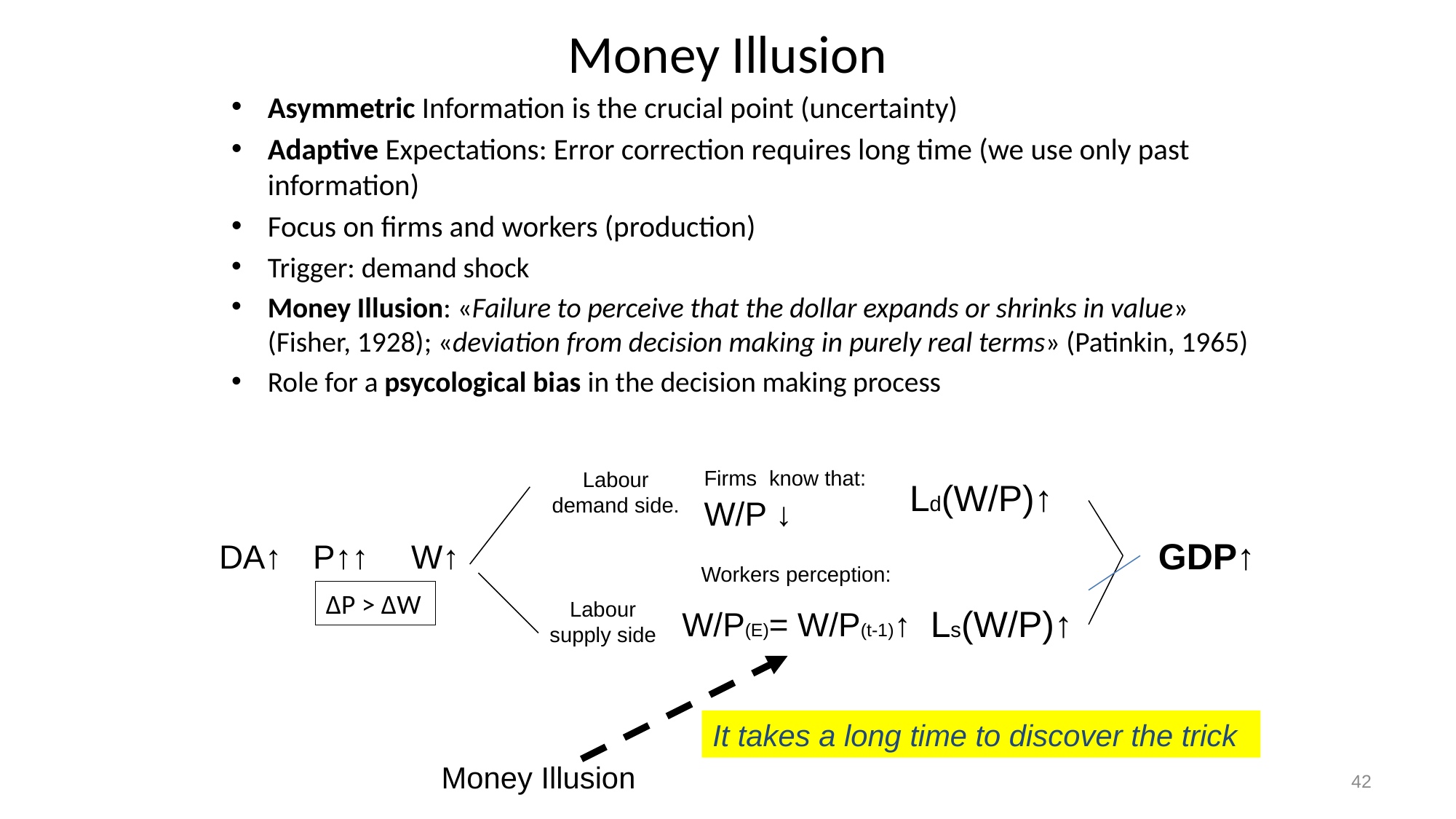

# Money Illusion
Asymmetric Information is the crucial point (uncertainty)
Adaptive Expectations: Error correction requires long time (we use only past information)
Focus on firms and workers (production)
Trigger: demand shock
Money Illusion: «Failure to perceive that the dollar expands or shrinks in value» (Fisher, 1928); «deviation from decision making in purely real terms» (Patinkin, 1965)
Role for a psycological bias in the decision making process
Firms  know that: W/P ↓
Labour demand side.
Ld(W/P)↑

GDP↑
DA↑
P↑↑
W↑
Workers perception:
W/P(E)= W/P(t-1)↑

ΔP > ΔW
Labour supply side
Ls(W/P)↑

It takes a long time to discover the trick
Money Illusion
42